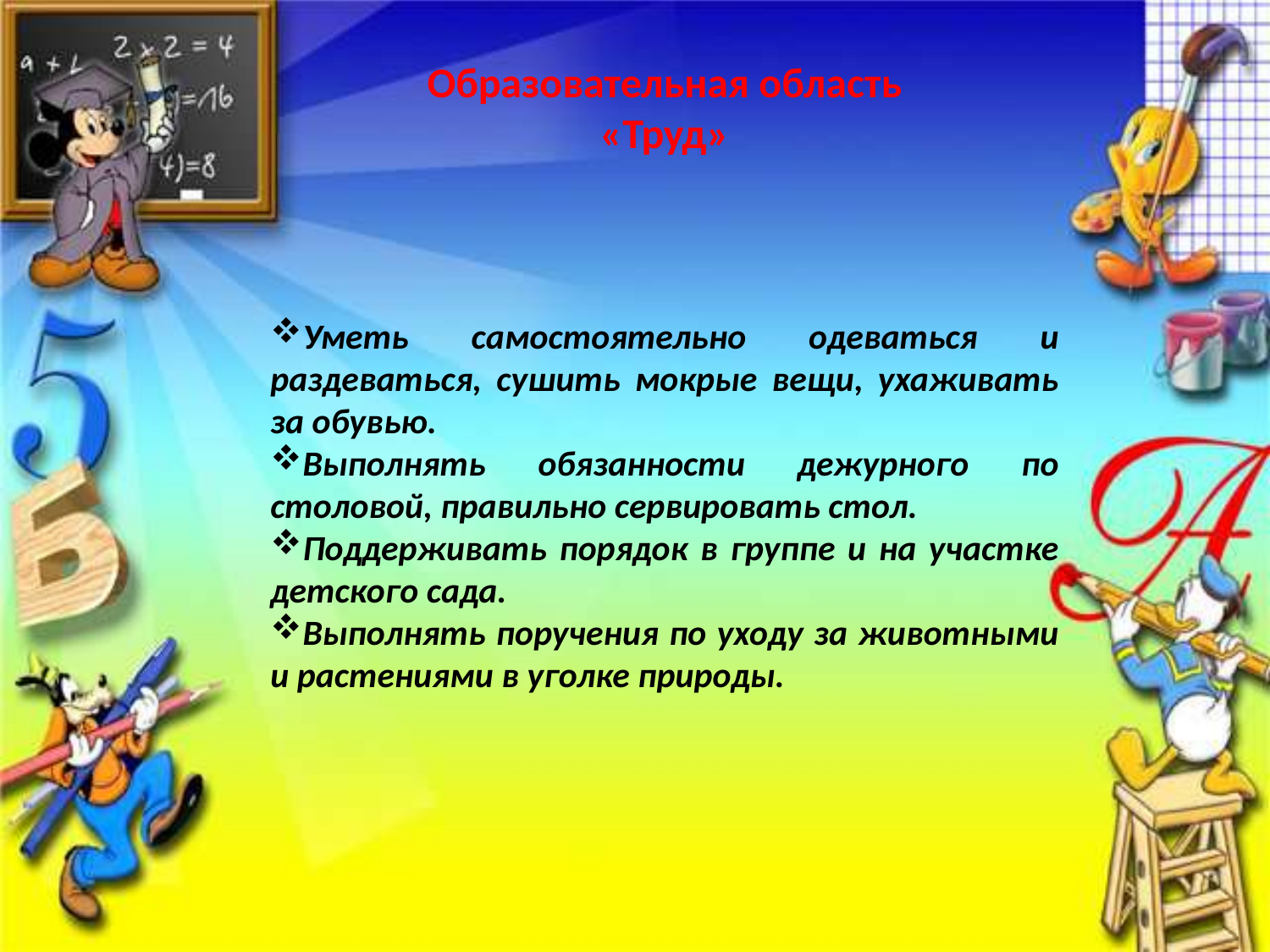

Образовательная область «Труд»
Уметь самостоятельно одеваться и раздеваться, сушить мокрые вещи, ухаживать за обувью.
Выполнять обязанности дежурного по столовой, правильно сервировать стол.
Поддерживать порядок в группе и на участке детского сада.
Выполнять поручения по уходу за животными и растениями в уголке природы.